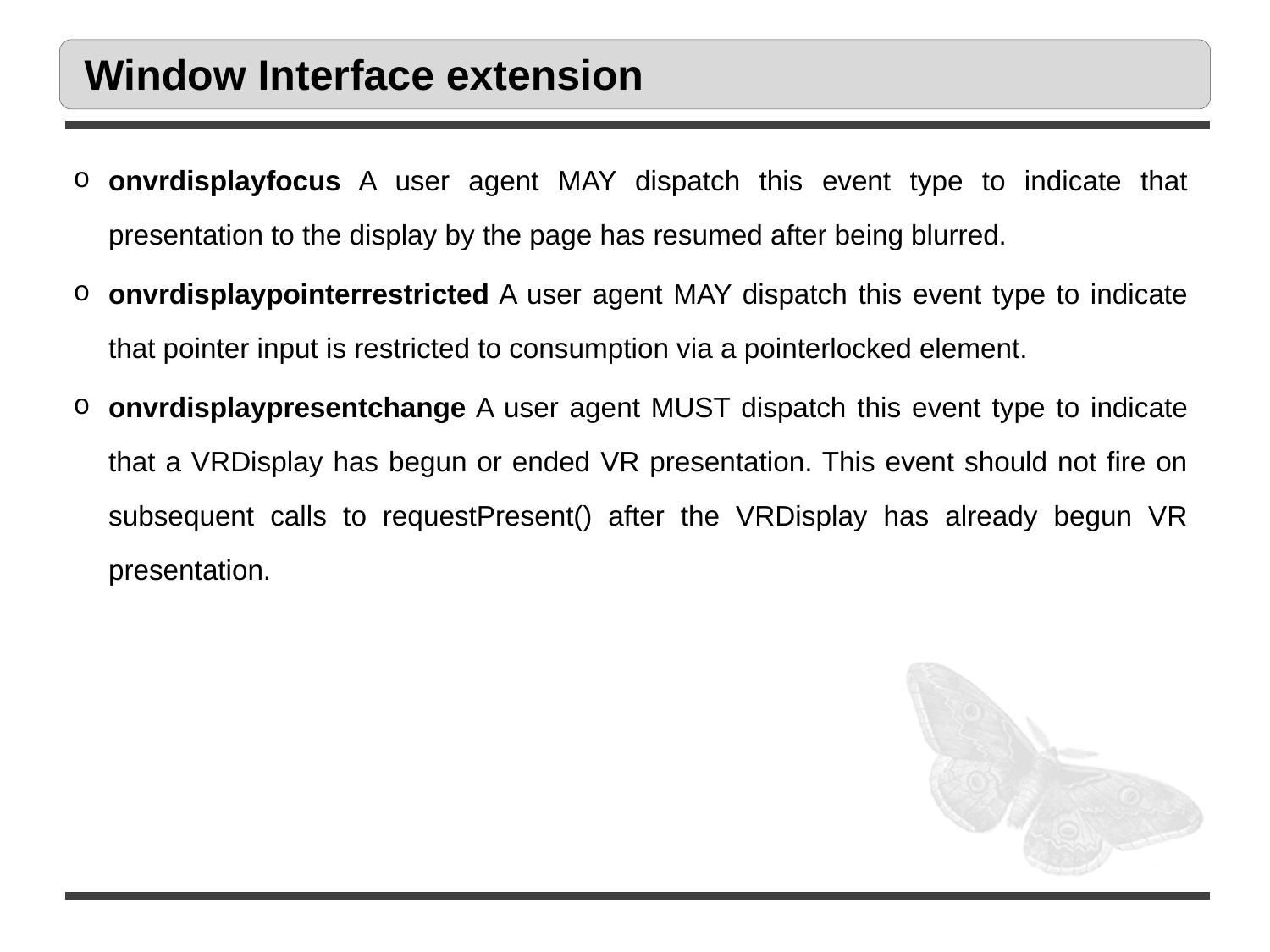

# Window Interface extension
onvrdisplayfocus A user agent MAY dispatch this event type to indicate that presentation to the display by the page has resumed after being blurred.
onvrdisplaypointerrestricted A user agent MAY dispatch this event type to indicate that pointer input is restricted to consumption via a pointerlocked element.
onvrdisplaypresentchange A user agent MUST dispatch this event type to indicate that a VRDisplay has begun or ended VR presentation. This event should not fire on subsequent calls to requestPresent() after the VRDisplay has already begun VR presentation.